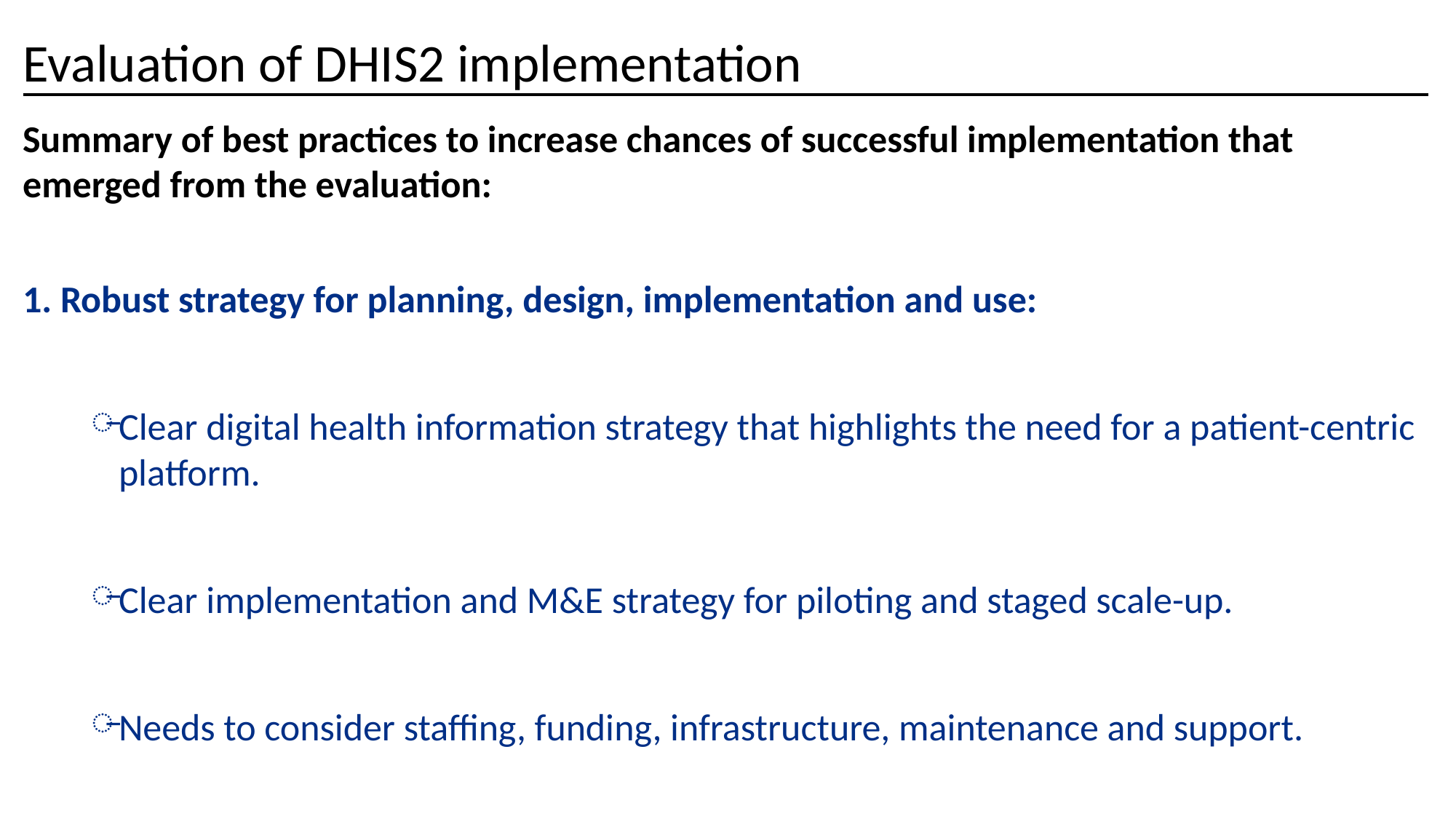

# Evaluation of DHIS2 implementation
Summary of best practices to increase chances of successful implementation that emerged from the evaluation:

1. Robust strategy for planning, design, implementation and use:

Clear digital health information strategy that highlights the need for a patient-centric platform.

Clear implementation and M&E strategy for piloting and staged scale-up.

Needs to consider staffing, funding, infrastructure, maintenance and support.